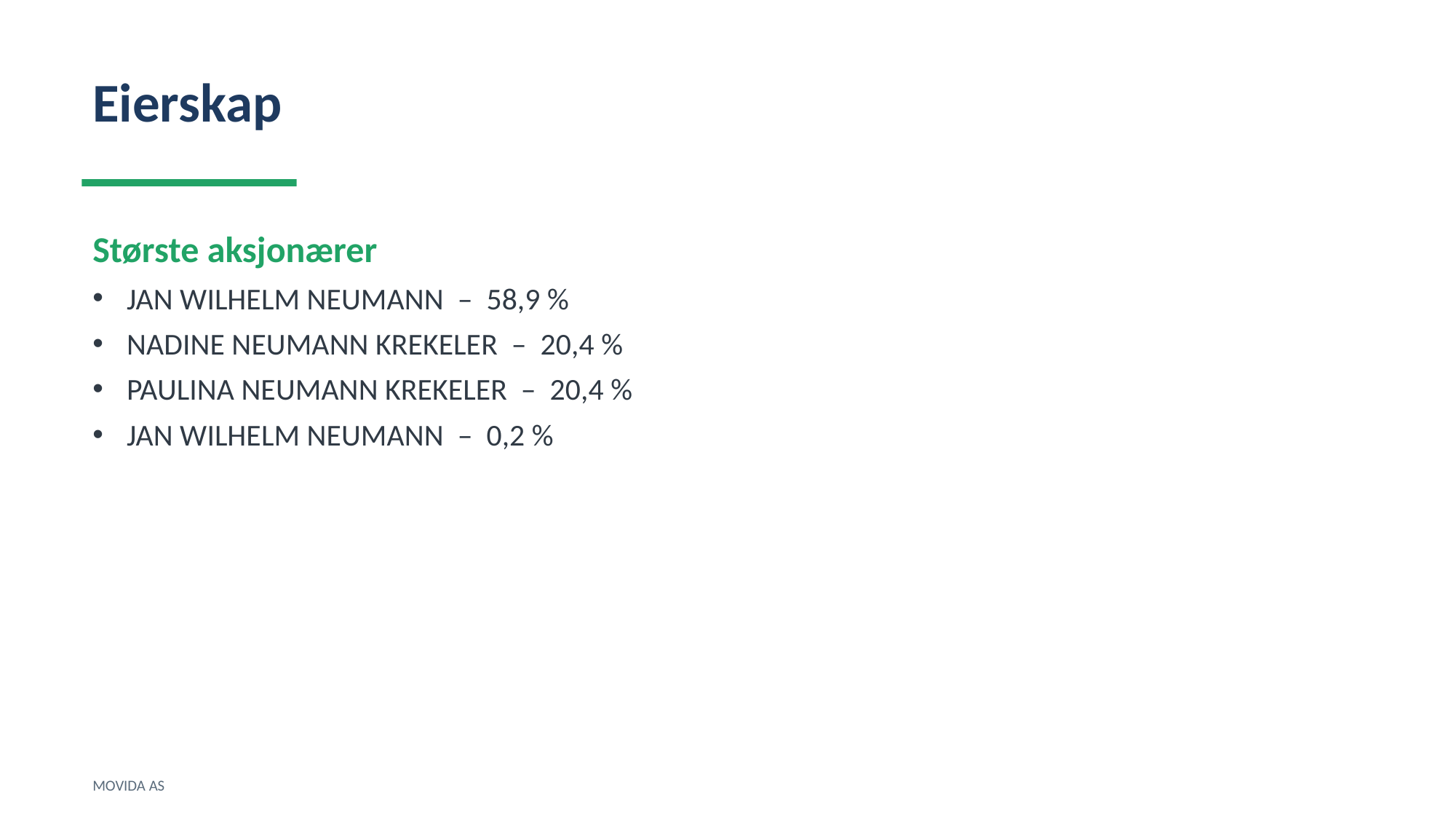

Eierskap

Største aksjonærer
JAN WILHELM NEUMANN  –  58,9 %
NADINE NEUMANN KREKELER  –  20,4 %
PAULINA NEUMANN KREKELER  –  20,4 %
JAN WILHELM NEUMANN  –  0,2 %
MOVIDA AS